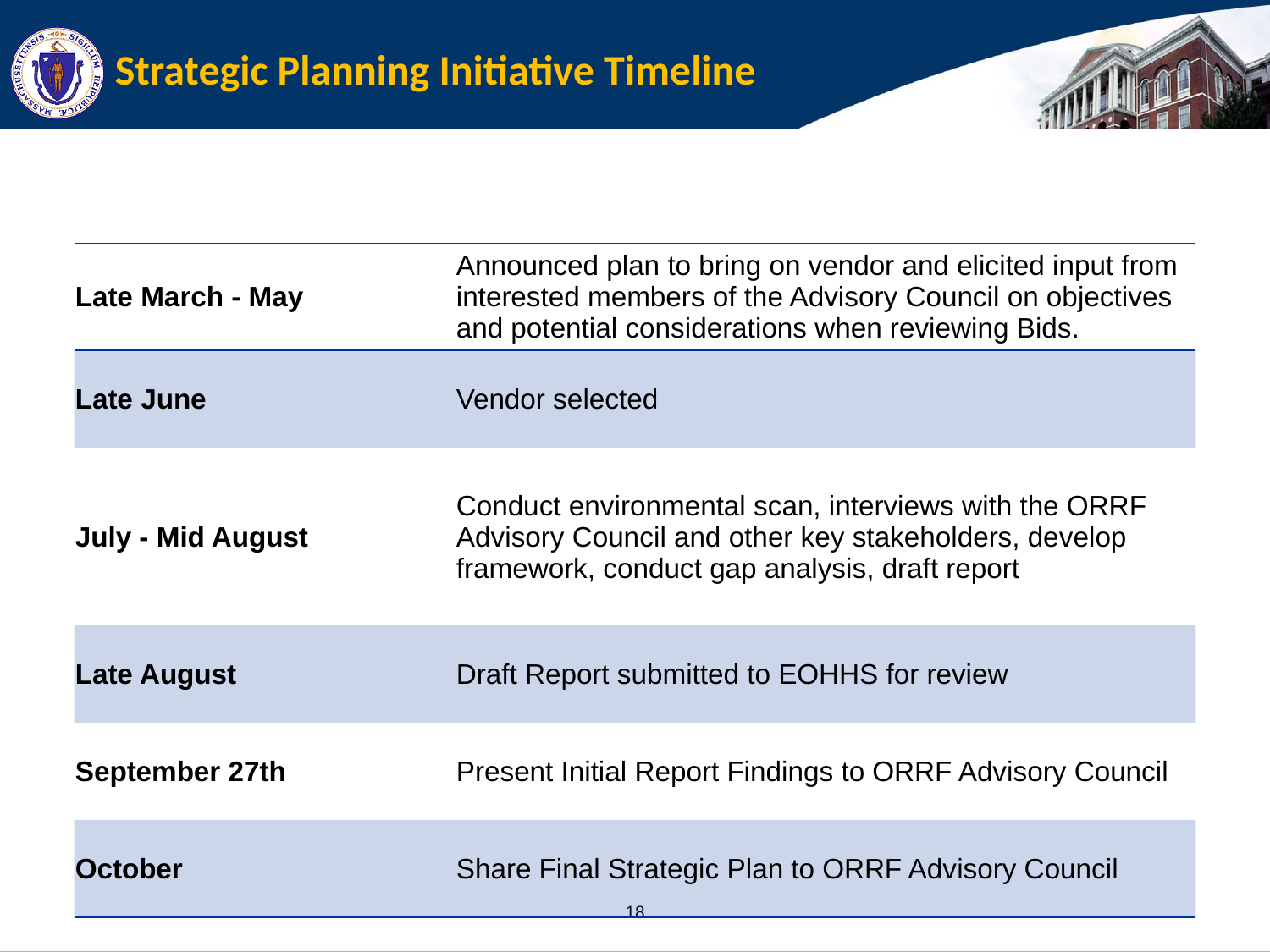

# Strategic Planning Initiative Timeline
| Late March - May | Announced plan to bring on vendor and elicited input from interested members of the Advisory Council on objectives and potential considerations when reviewing Bids. |
| --- | --- |
| Late June | Vendor selected |
| July - Mid August | Conduct environmental scan, interviews with the ORRF Advisory Council and other key stakeholders, develop framework, conduct gap analysis, draft report |
| Late August | Draft Report submitted to EOHHS for review |
| September 27th | Present Initial Report Findings to ORRF Advisory Council |
| October | Share Final Strategic Plan to ORRF Advisory Council |